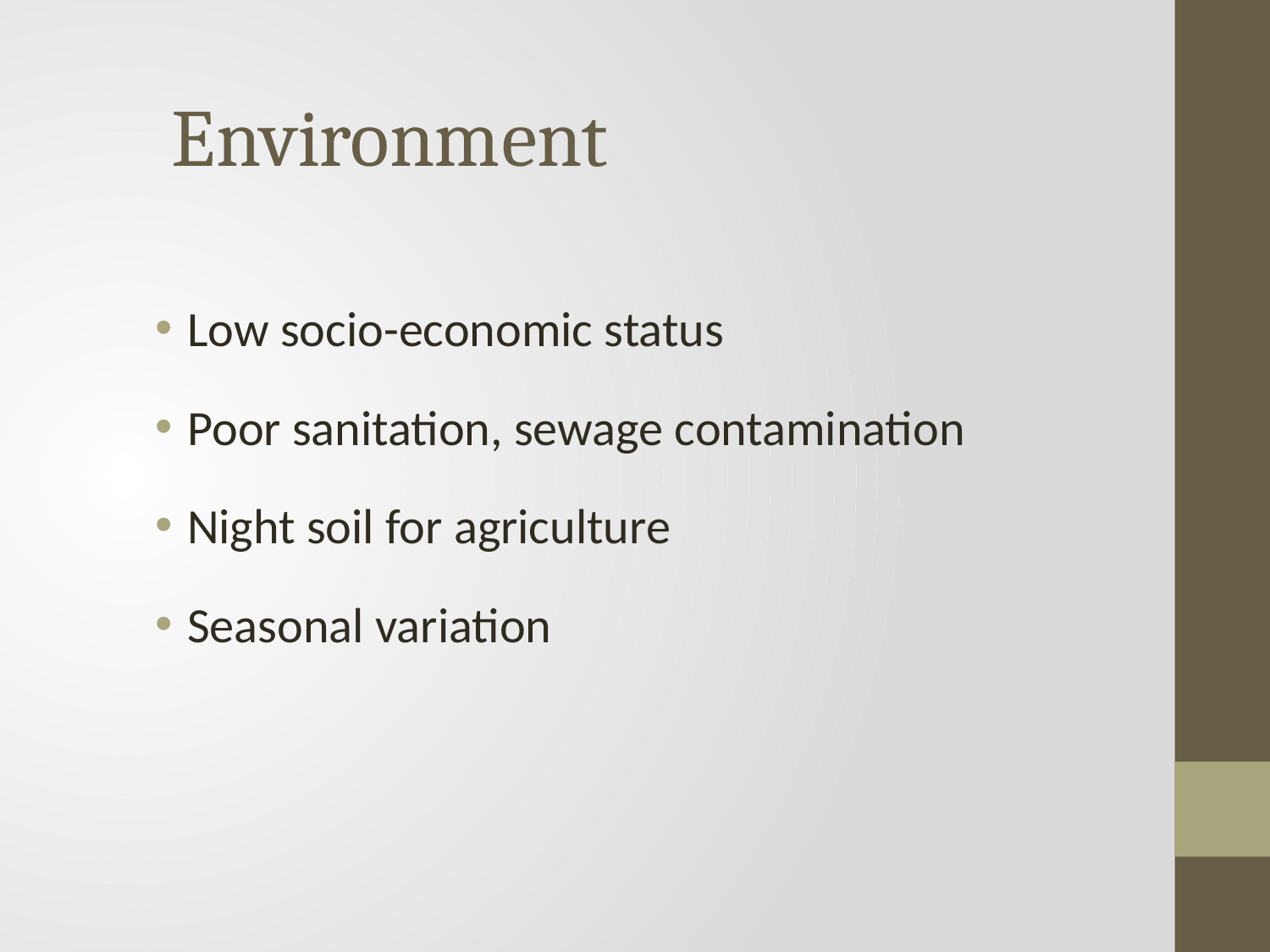

# Environment
Low socio-economic status
Poor sanitation, sewage contamination
Night soil for agriculture
Seasonal variation